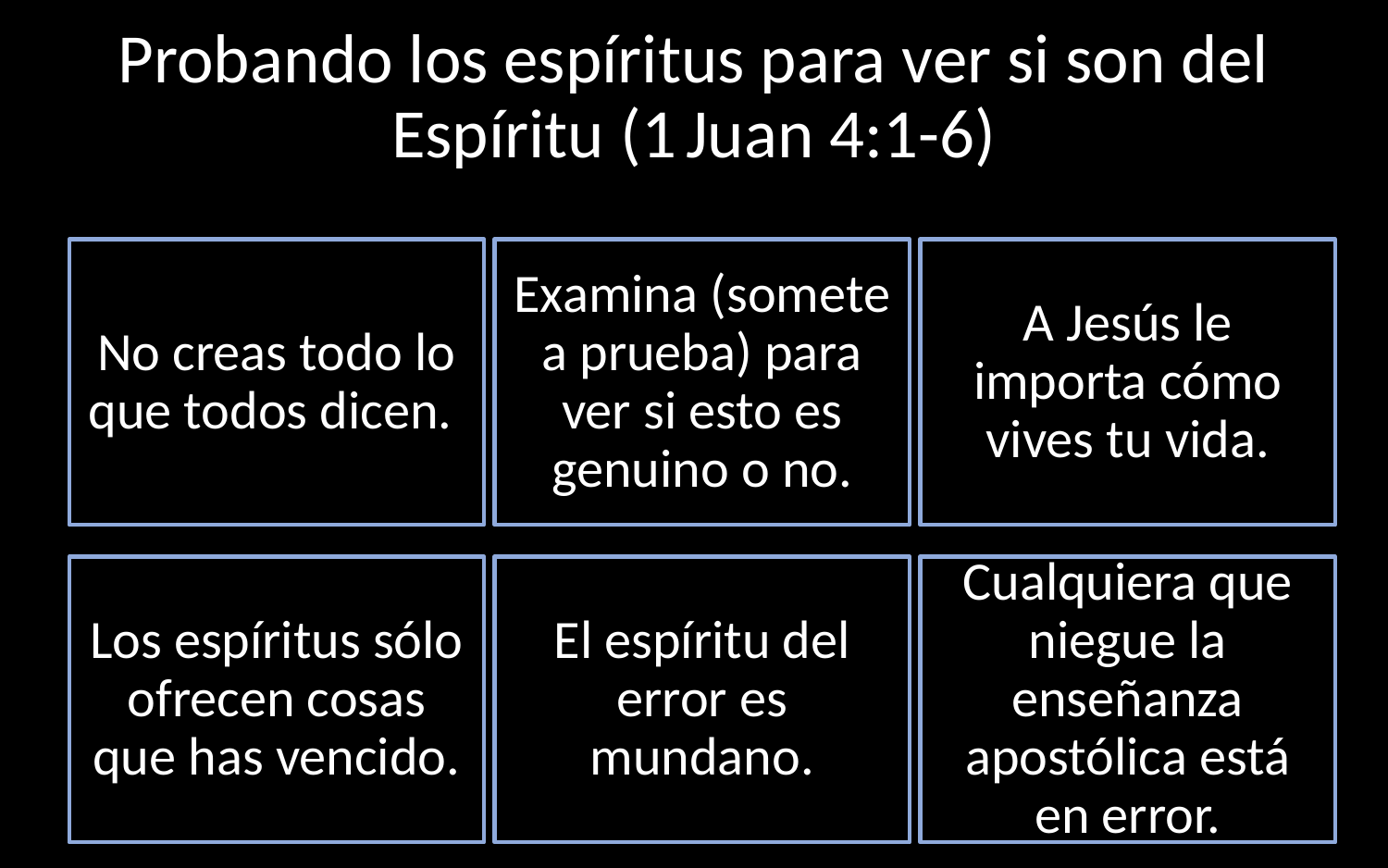

# Probando los espíritus para ver si son del Espíritu (1 Juan 4:1-6)
No creas todo lo que todos dicen.
Examina (somete a prueba) para ver si esto es genuino o no.
A Jesús le importa cómo vives tu vida.
Cualquiera que niegue la enseñanza apostólica está en error.
El espíritu del error es mundano.
Los espíritus sólo ofrecen cosas que has vencido.